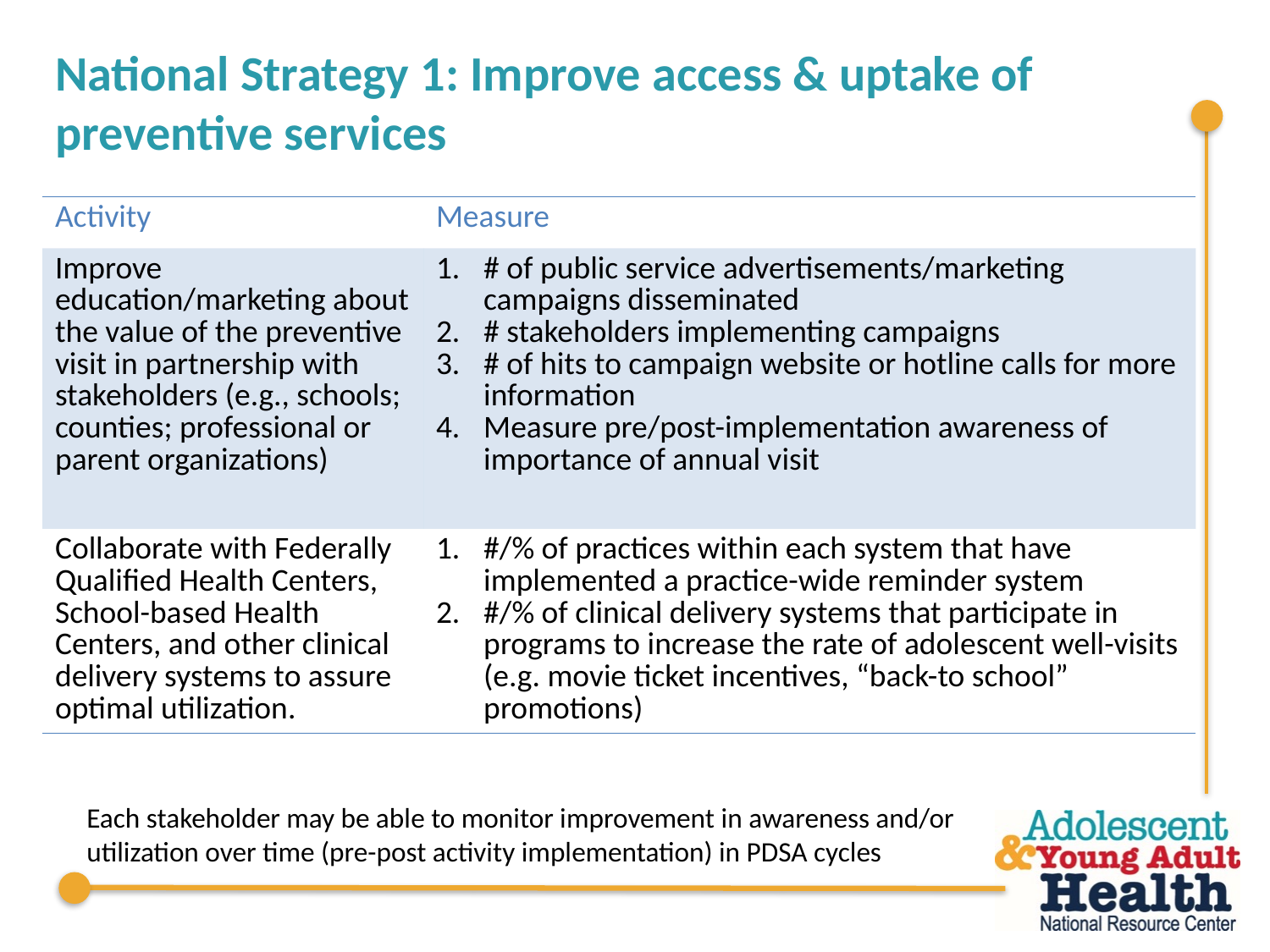

# National Strategy 1: Improve access & uptake of preventive services
| Activity | Measure |
| --- | --- |
| Improve education/marketing about the value of the preventive visit in partnership with stakeholders (e.g., schools; counties; professional or parent organizations) | # of public service advertisements/marketing campaigns disseminated # stakeholders implementing campaigns # of hits to campaign website or hotline calls for more information Measure pre/post-implementation awareness of importance of annual visit |
| Collaborate with Federally Qualified Health Centers, School-based Health Centers, and other clinical delivery systems to assure optimal utilization. | #/% of practices within each system that have implemented a practice-wide reminder system #/% of clinical delivery systems that participate in programs to increase the rate of adolescent well-visits (e.g. movie ticket incentives, “back-to school” promotions) |
Each stakeholder may be able to monitor improvement in awareness and/or utilization over time (pre-post activity implementation) in PDSA cycles